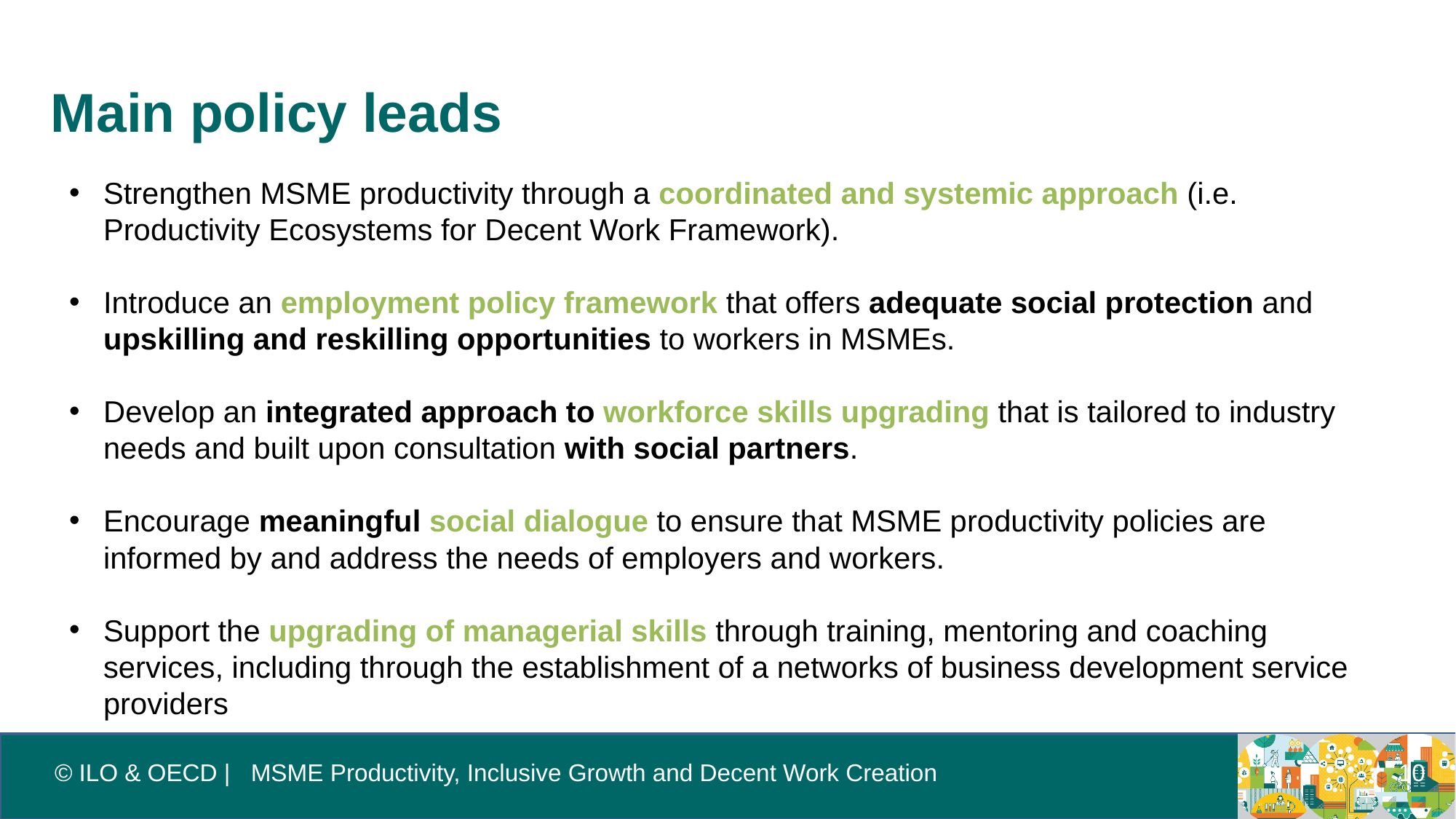

Advancing social justice, promoting decent work
# Main policy leads

Strengthen MSME productivity through a coordinated and systemic approach (i.e. Productivity Ecosystems for Decent Work Framework).

Introduce an employment policy framework that offers adequate social protection and upskilling and reskilling opportunities to workers in MSMEs.

Develop an integrated approach to workforce skills upgrading that is tailored to industry needs and built upon consultation with social partners.

Encourage meaningful social dialogue to ensure that MSME productivity policies are informed by and address the needs of employers and workers.

Support the upgrading of managerial skills through training, mentoring and coaching services, including through the establishment of a networks of business development service providers

10